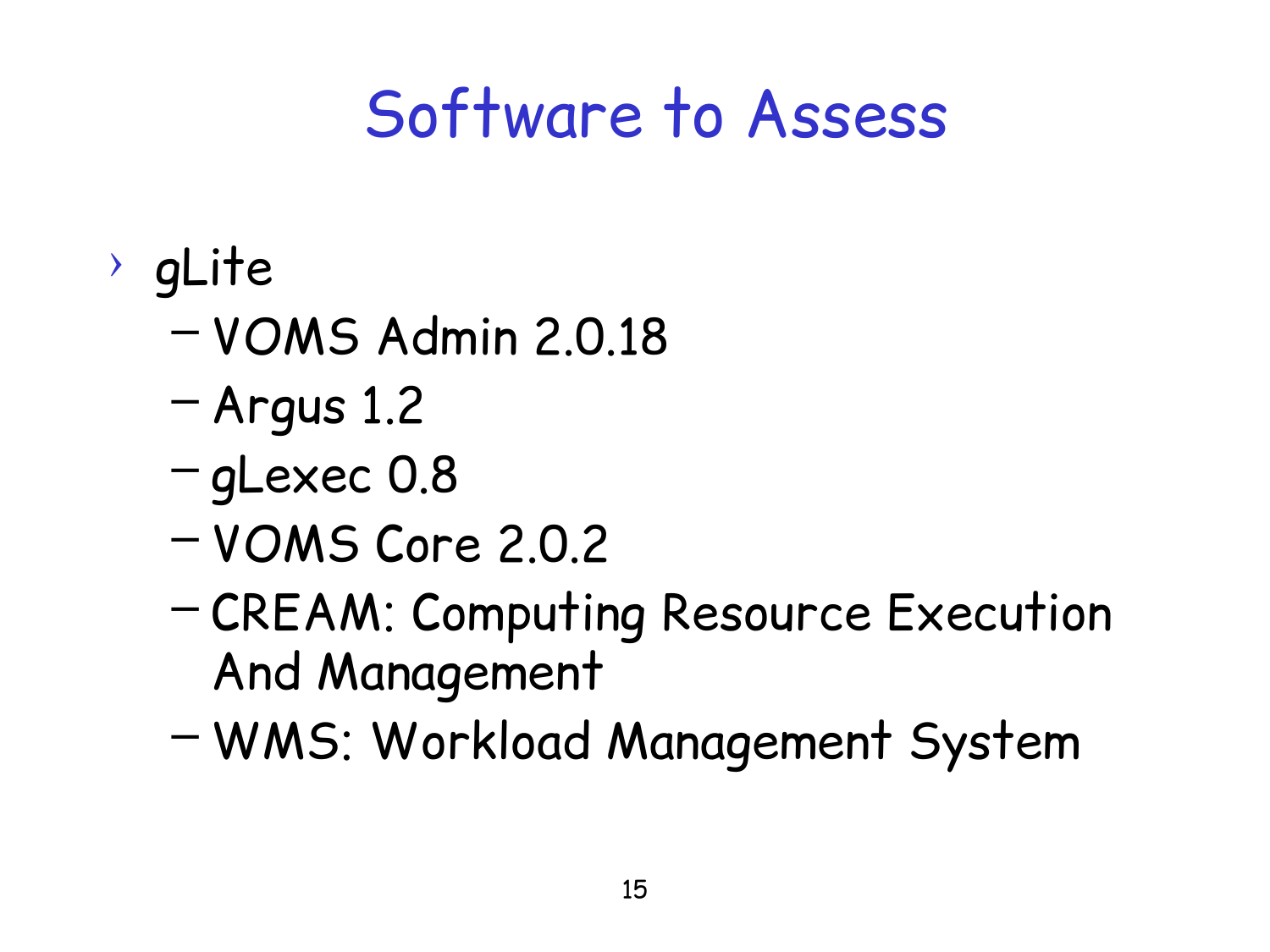

# Software to Assess
gLite
VOMS Admin 2.0.18
Argus 1.2
gLexec 0.8
VOMS Core 2.0.2
CREAM: Computing Resource Execution And Management
WMS: Workload Management System

15